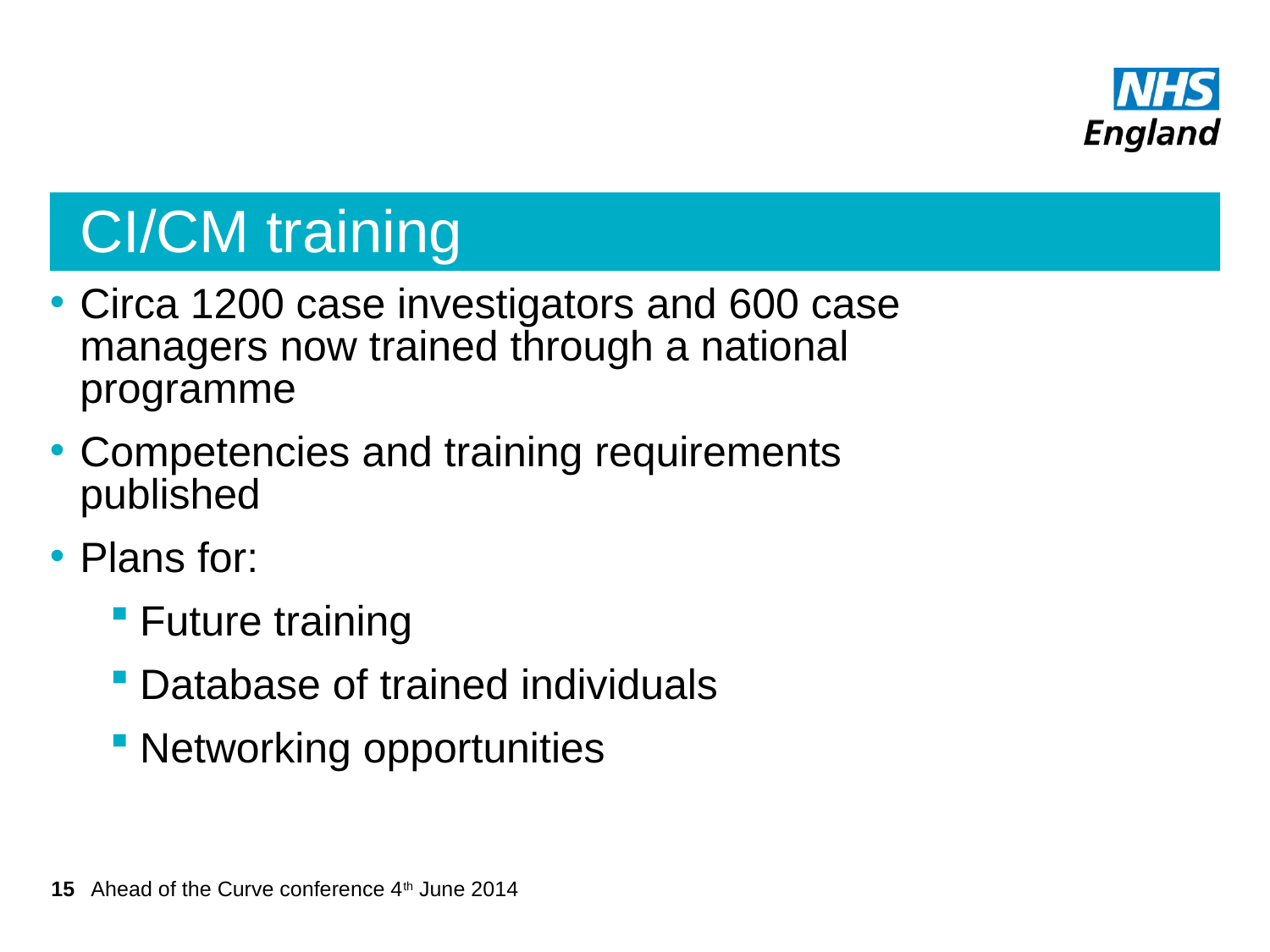

# CI/CM training
Circa 1200 case investigators and 600 case managers now trained through a national programme
Competencies and training requirements published
Plans for:
Future training
Database of trained individuals
Networking opportunities
15
Ahead of the Curve conference 4th June 2014